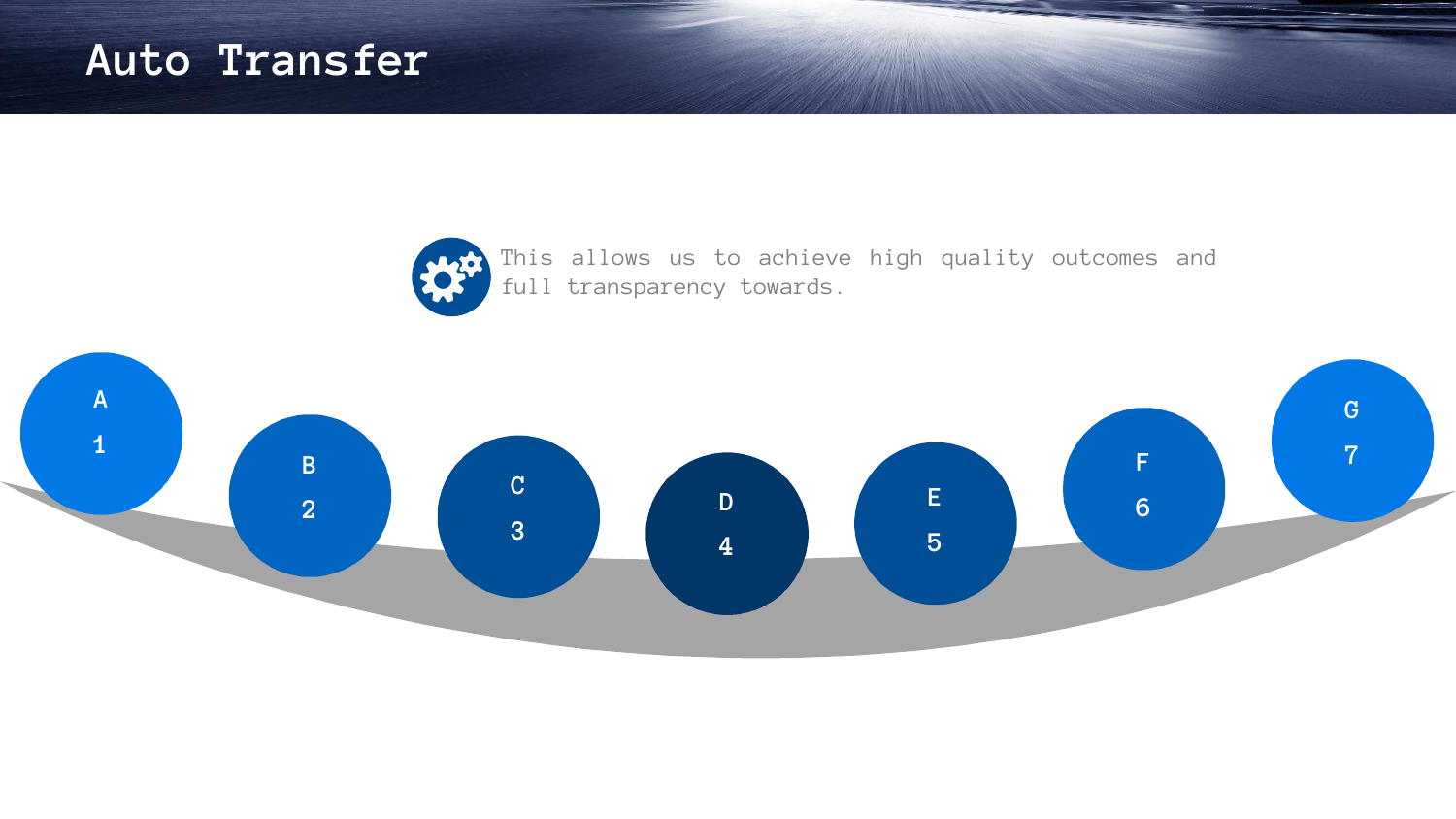

This allows us to achieve high quality outcomes and full transparency towards.

A
1

G
7

F
6

B
2

C
3

E
5

D
4